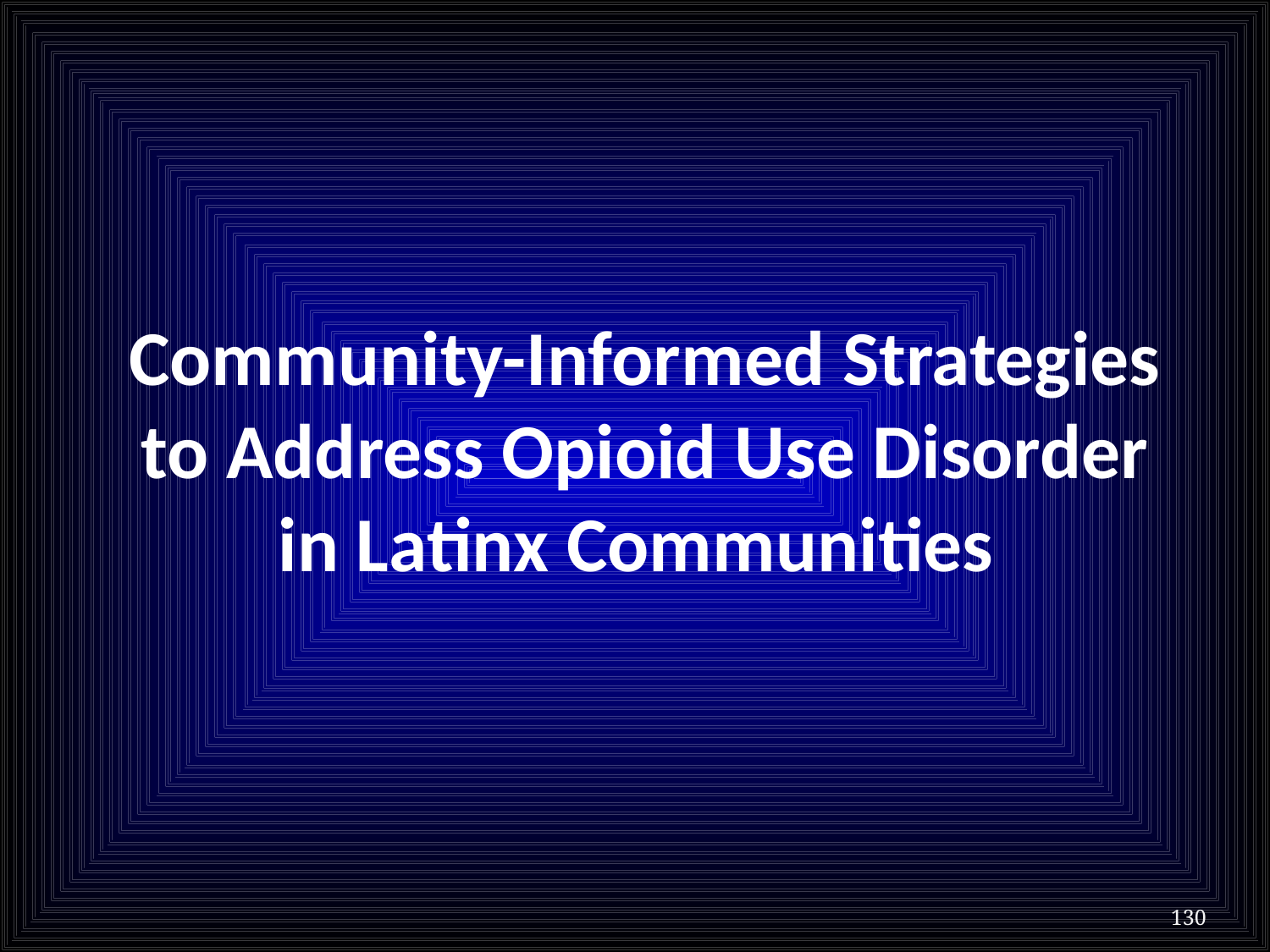

# Community-Informed Strategies to Address Opioid Use Disorder in Latinx Communities
130